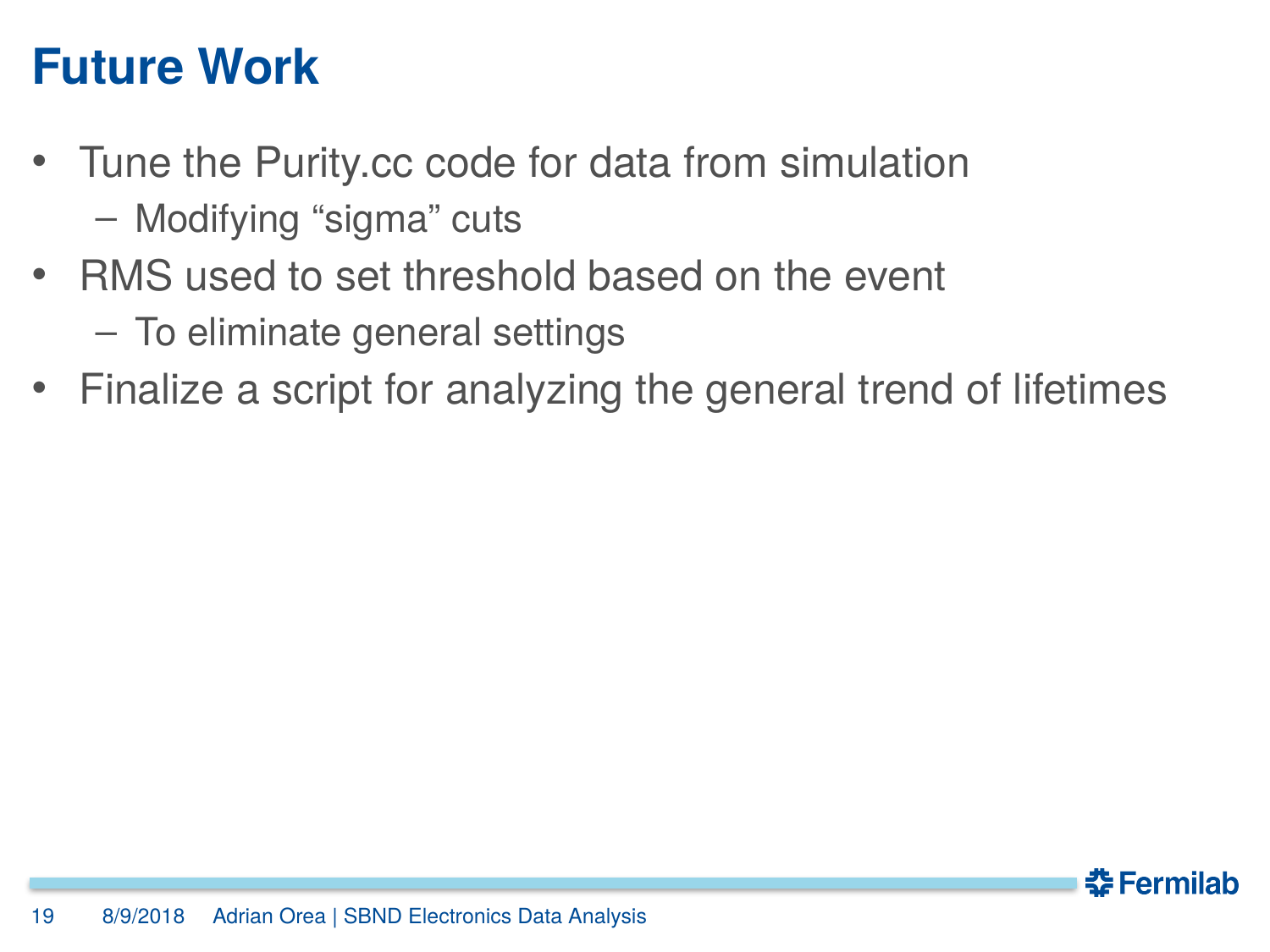

# Future Work
Tune the Purity.cc code for data from simulation
Modifying “sigma” cuts
RMS used to set threshold based on the event
To eliminate general settings
Finalize a script for analyzing the general trend of lifetimes
19
8/9/2018
Adrian Orea | SBND Electronics Data Analysis